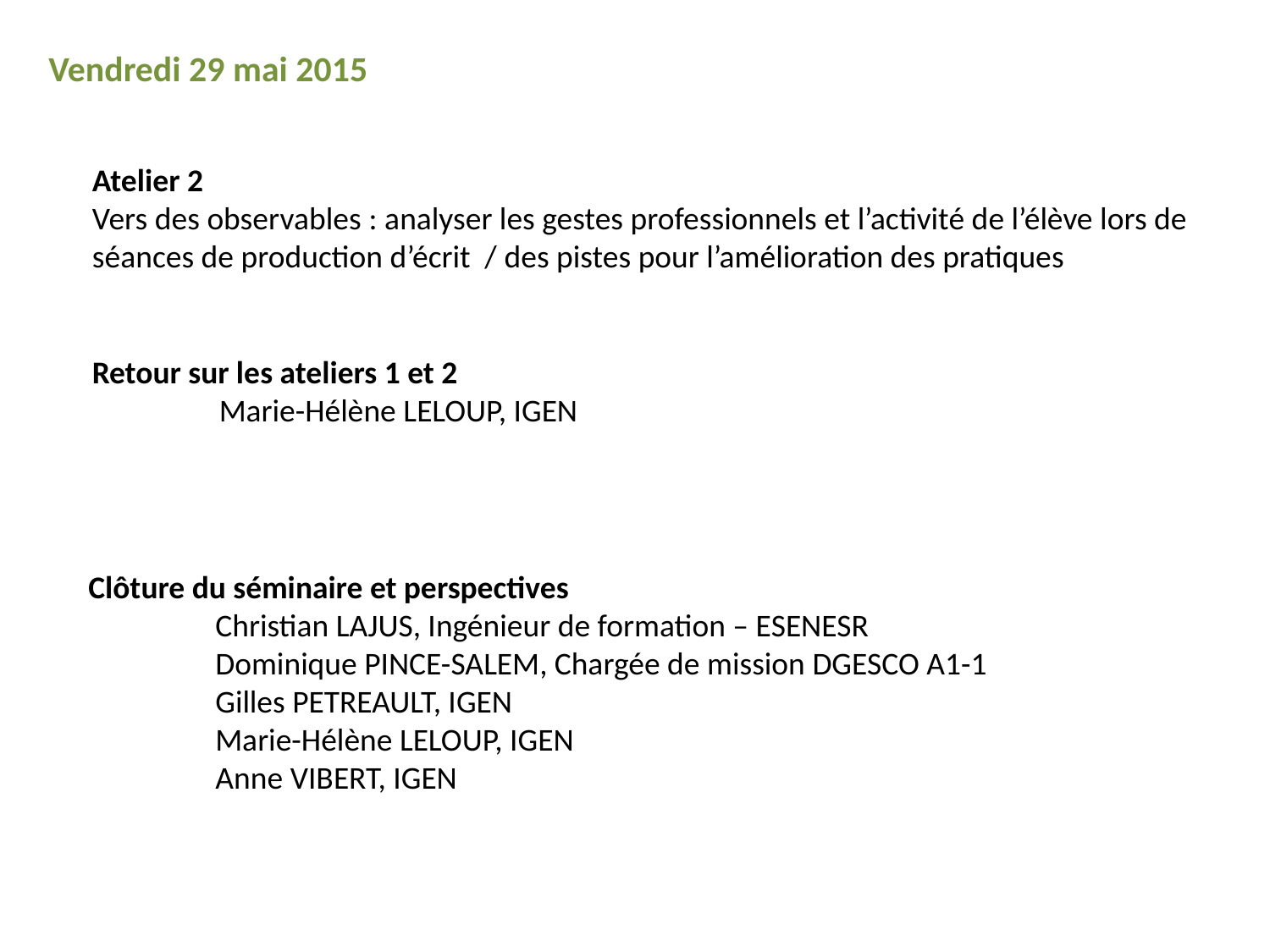

Vendredi 29 mai 2015
Atelier 2
Vers des observables : analyser les gestes professionnels et l’activité de l’élève lors de séances de production d’écrit  / des pistes pour l’amélioration des pratiques
Retour sur les ateliers 1 et 2
	Marie-Hélène LELOUP, IGEN

Clôture du séminaire et perspectives
	Christian LAJUS, Ingénieur de formation – ESENESR
	Dominique PINCE-SALEM, Chargée de mission DGESCO A1-1
	Gilles PETREAULT, IGEN
	Marie-Hélène LELOUP, IGEN
	Anne VIBERT, IGEN